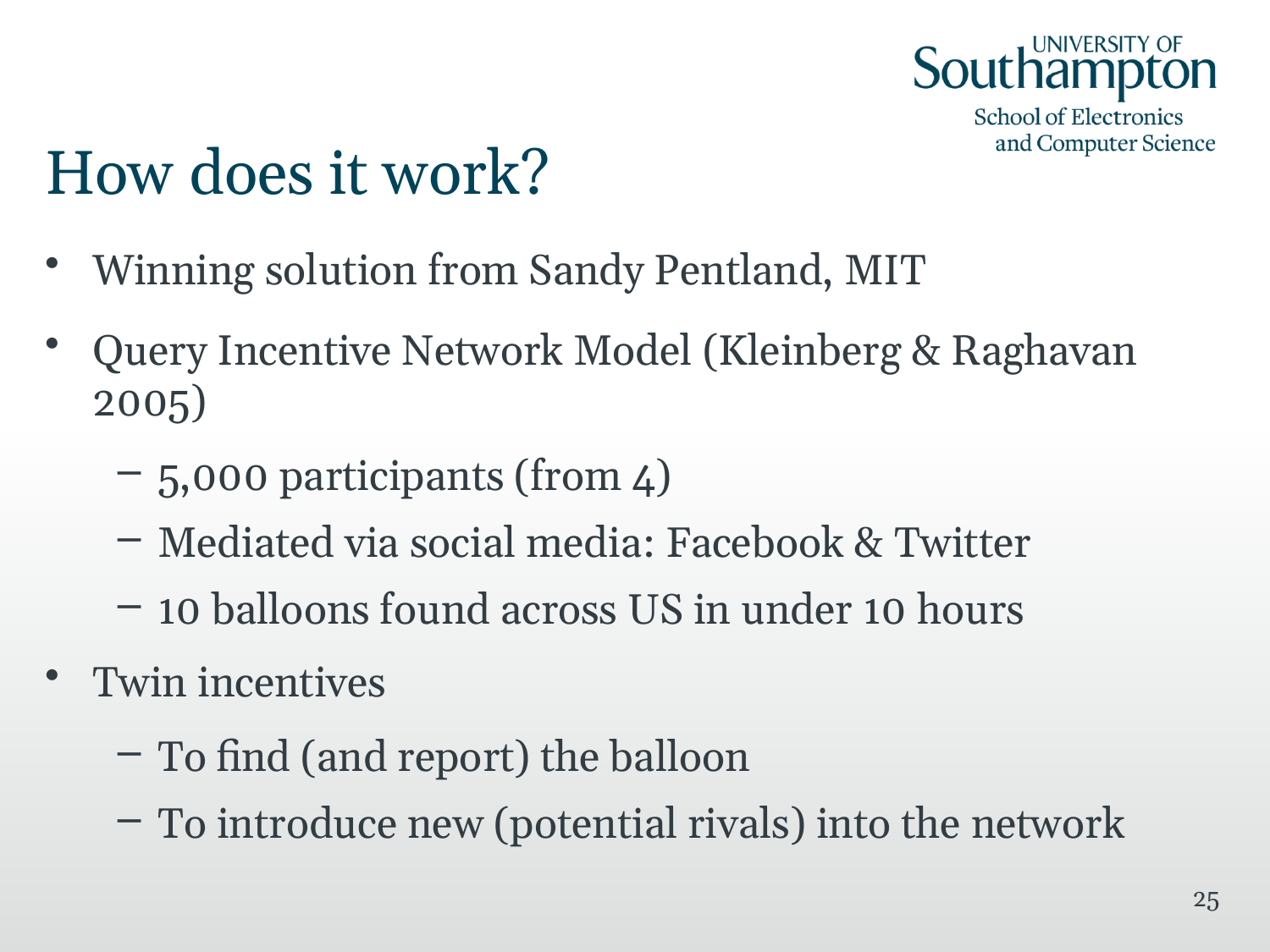

# How does it work?
Winning solution from Sandy Pentland, MIT
Query Incentive Network Model (Kleinberg & Raghavan 2005)
5,000 participants (from 4)
Mediated via social media: Facebook & Twitter
10 balloons found across US in under 10 hours
Twin incentives
To find (and report) the balloon
To introduce new (potential rivals) into the network
25